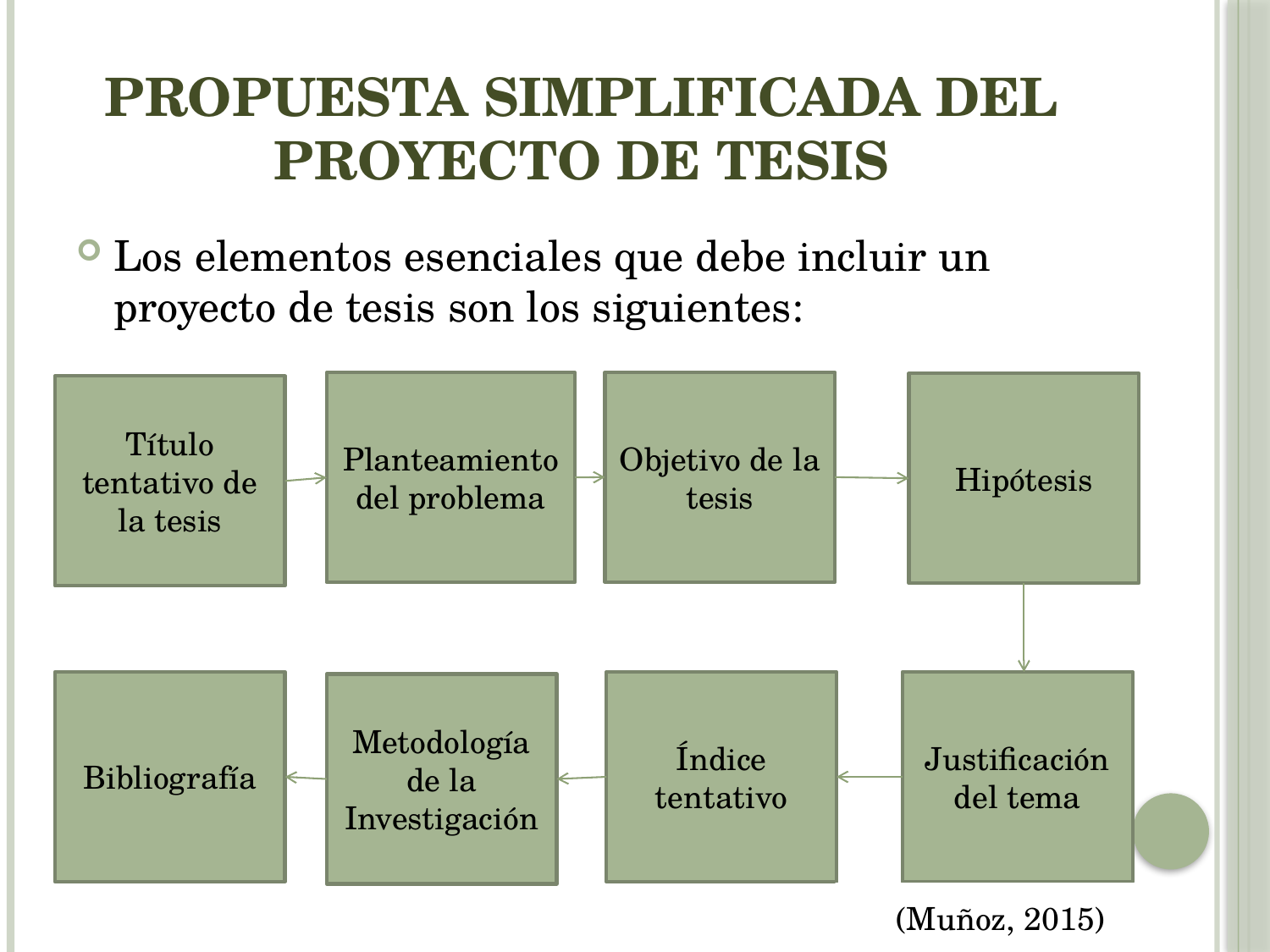

# Propuesta simplificada del proyecto de tesis
Los elementos esenciales que debe incluir un proyecto de tesis son los siguientes:

Objetivo de la tesis
Planteamiento del problema
Hipótesis
Título tentativo de la tesis
Bibliografía
Índice tentativo
Justificación del tema
Metodología de la Investigación
(Muñoz, 2015)